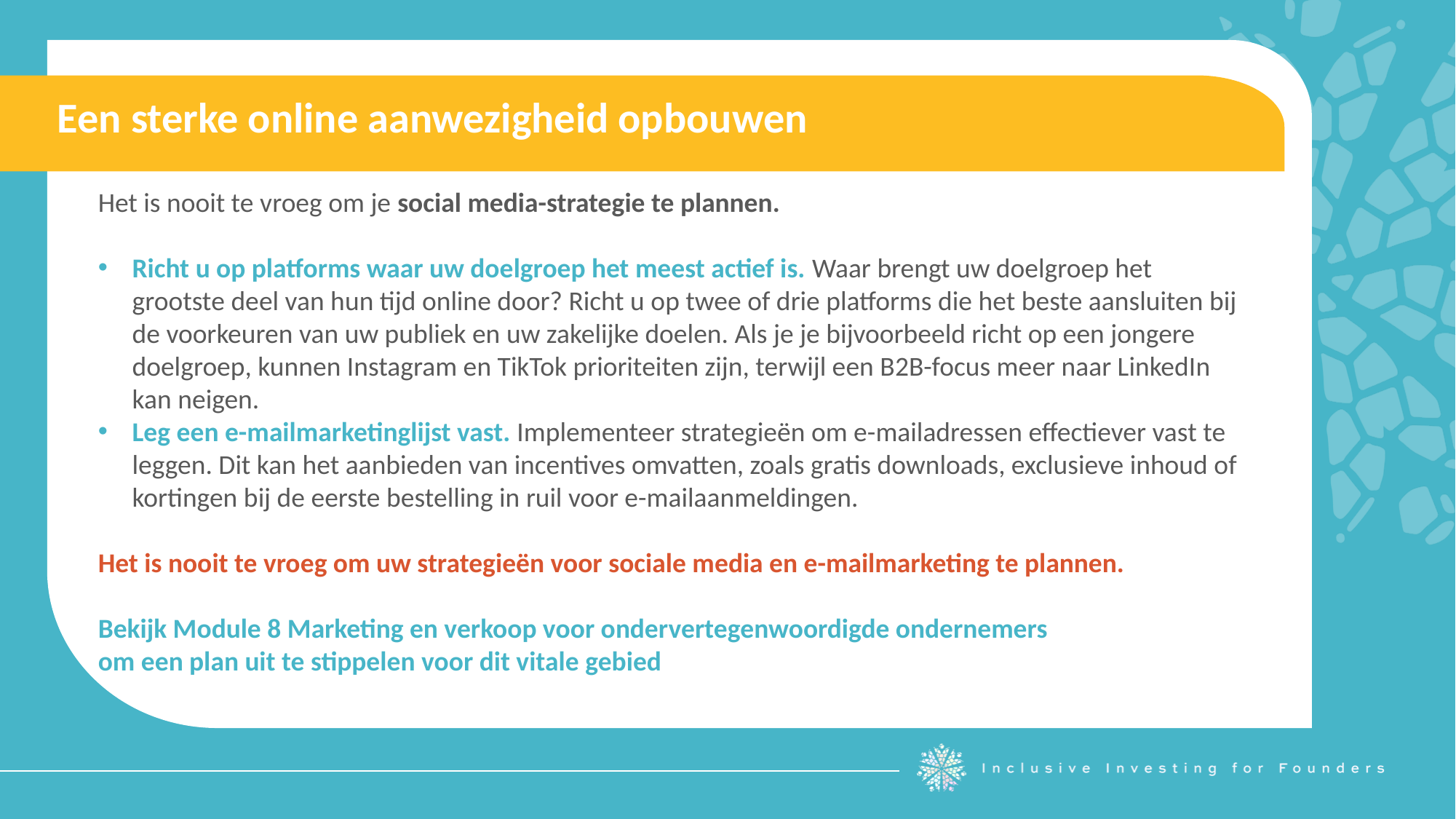

Een sterke online aanwezigheid opbouwen
Het is nooit te vroeg om je social media-strategie te plannen.

Richt u op platforms waar uw doelgroep het meest actief is. Waar brengt uw doelgroep het grootste deel van hun tijd online door? Richt u op twee of drie platforms die het beste aansluiten bij de voorkeuren van uw publiek en uw zakelijke doelen. Als je je bijvoorbeeld richt op een jongere doelgroep, kunnen Instagram en TikTok prioriteiten zijn, terwijl een B2B-focus meer naar LinkedIn kan neigen.
Leg een e-mailmarketinglijst vast. Implementeer strategieën om e-mailadressen effectiever vast te leggen. Dit kan het aanbieden van incentives omvatten, zoals gratis downloads, exclusieve inhoud of kortingen bij de eerste bestelling in ruil voor e-mailaanmeldingen.

Het is nooit te vroeg om uw strategieën voor sociale media en e-mailmarketing te plannen.

Bekijk Module 8 Marketing en verkoop voor ondervertegenwoordigde ondernemers
om een plan uit te stippelen voor dit vitale gebied